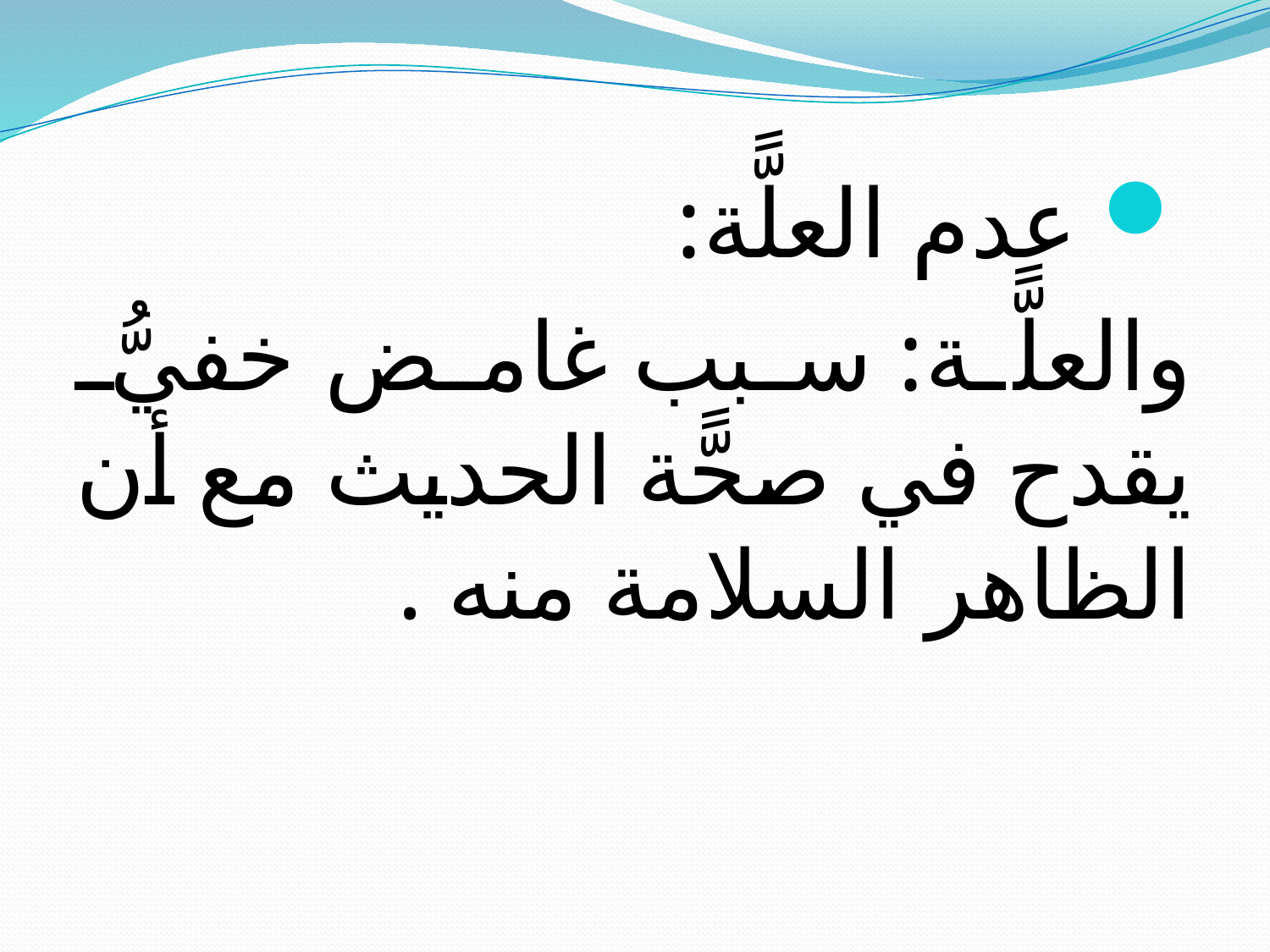

عدم العلًّة:
والعلًّة: سبب غامض خفيُّ يقدح في صحًّة الحديث مع أن الظاهر السلامة منه .